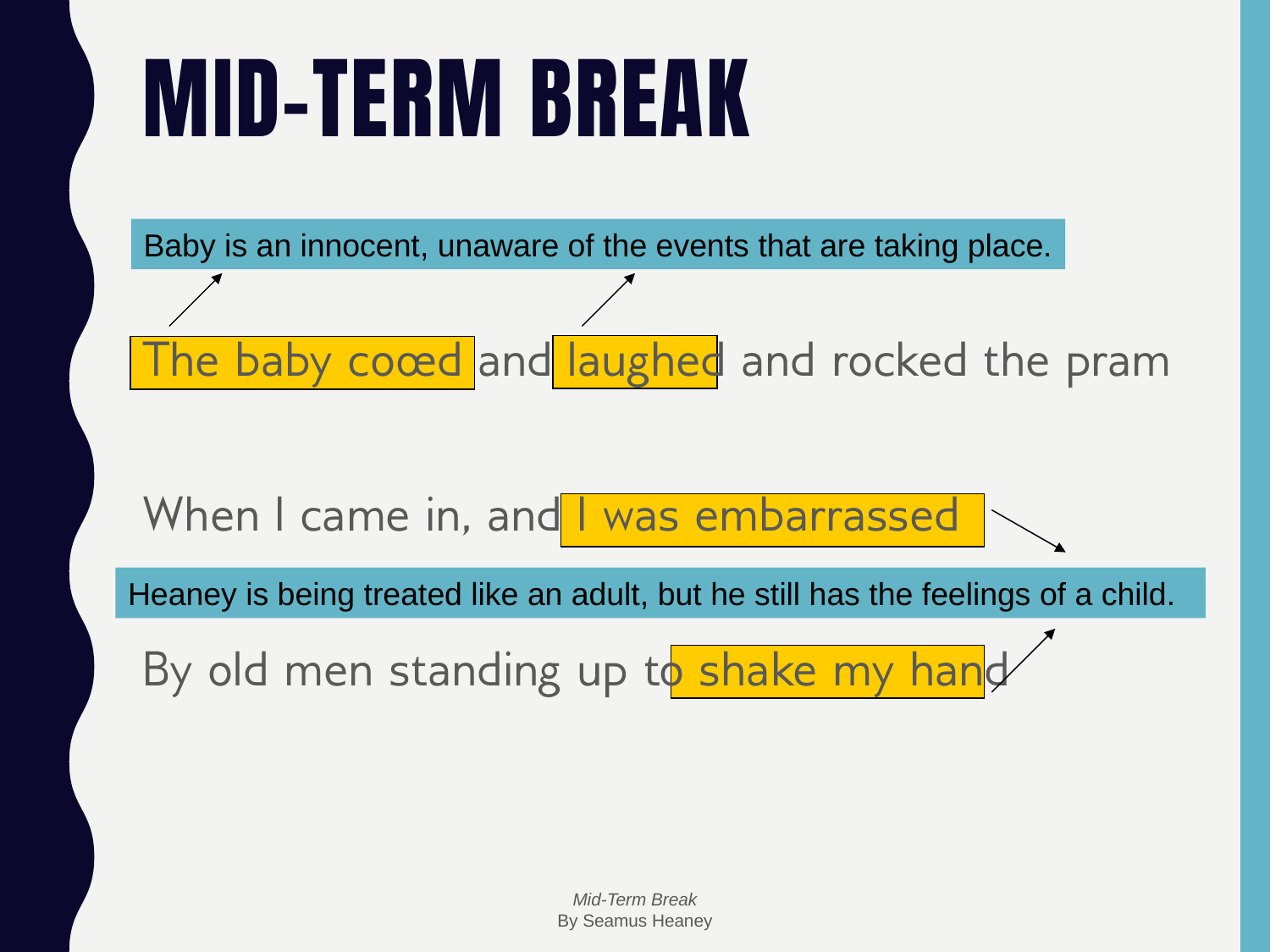

# Mid-Term Break
Baby is an innocent, unaware of the events that are taking place.

The baby cooed and laughed and rocked the pram

When I came in, and I was embarrassed

By old men standing up to shake my hand

Heaney is being treated like an adult, but he still has the feelings of a child.

Mid-Term Break
By Seamus Heaney